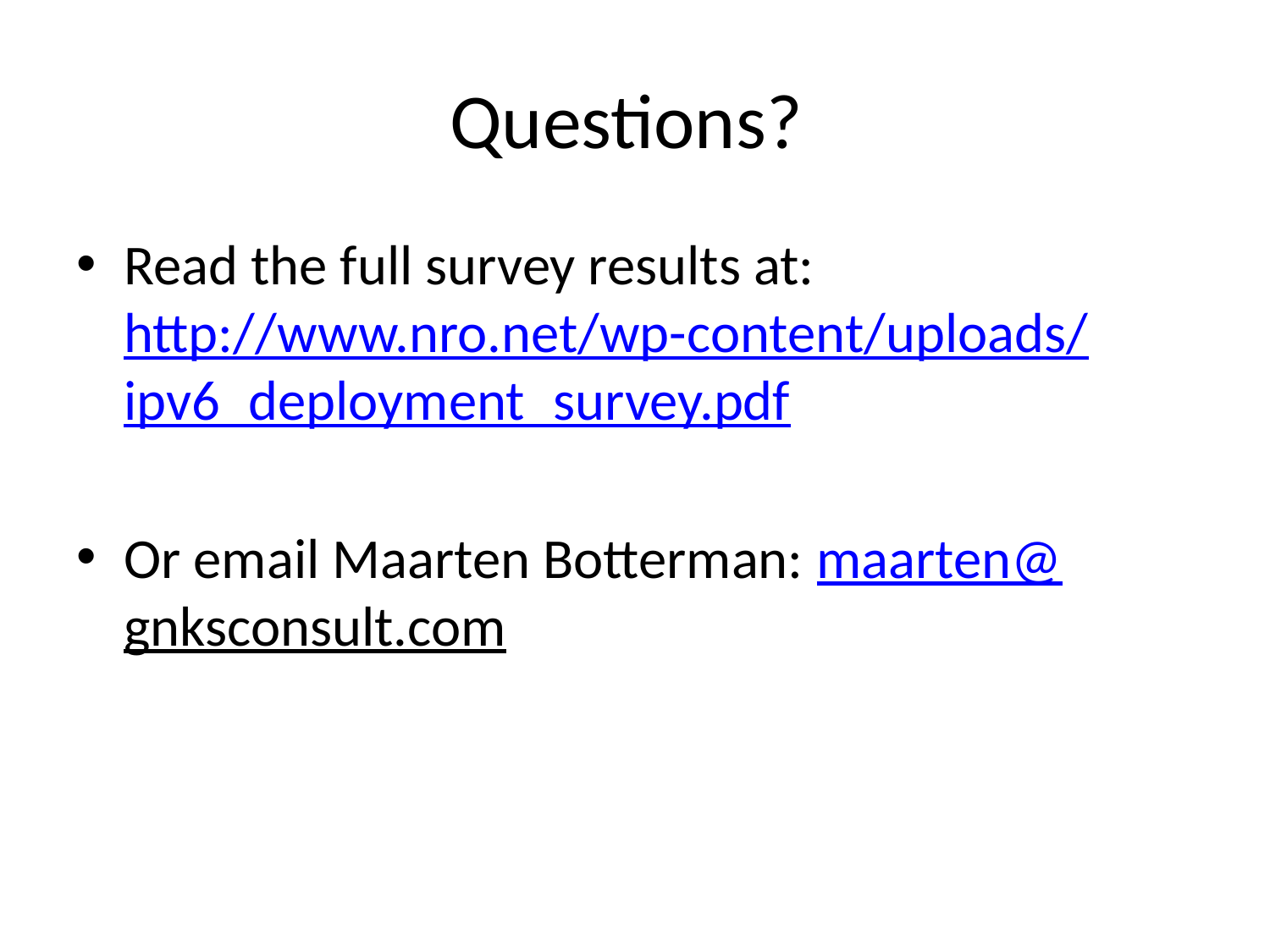

# Questions?
Read the full survey results at: http://www.nro.net/wp-content/uploads/ipv6_deployment_survey.pdf

Or email Maarten Botterman: maarten@gnksconsult.com